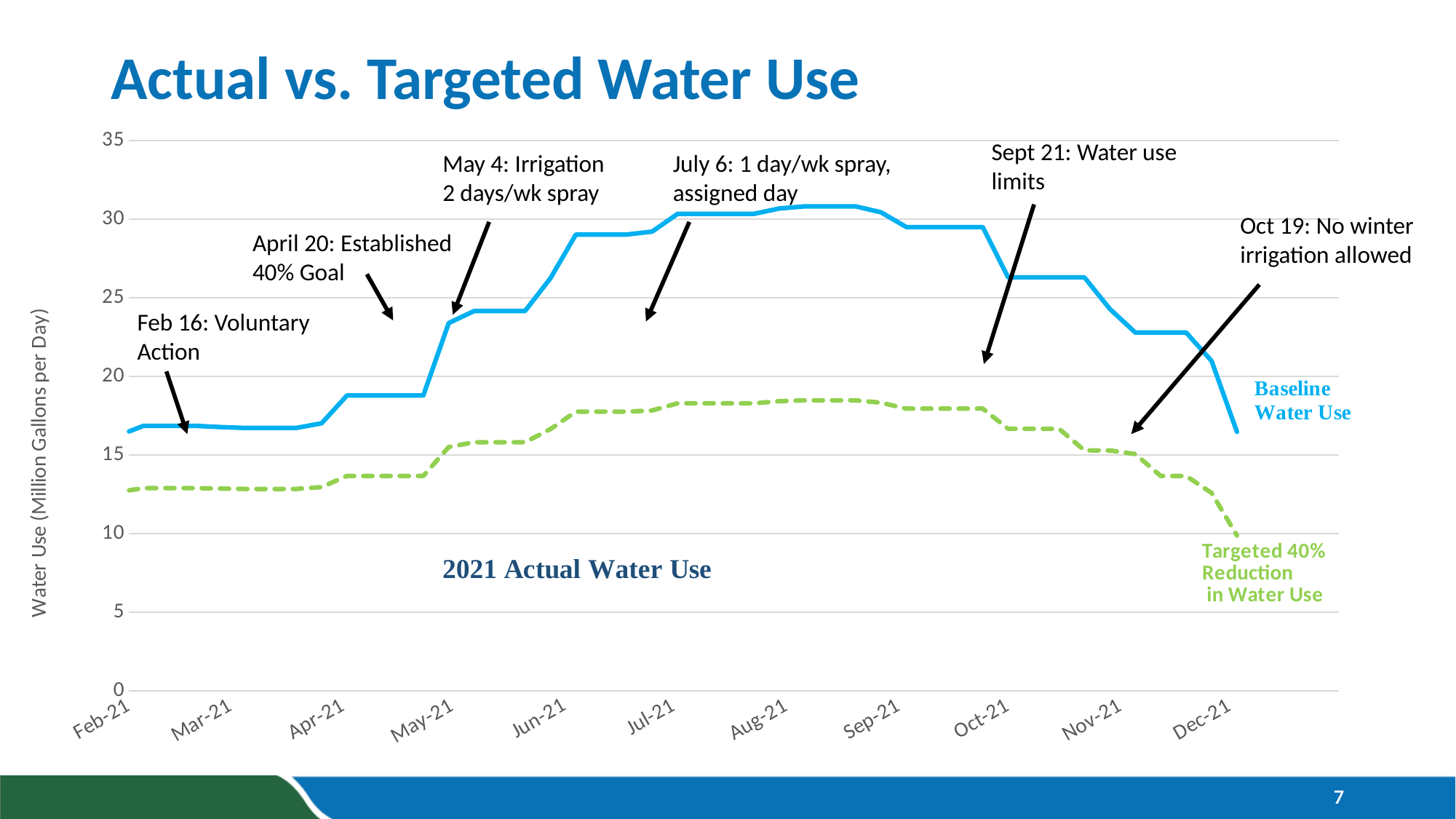

# Actual vs. Targeted Water Use

### Chart

| Category | 2021 Production | 3-year Water Use | Target |
|---|---|---|---|
| 44225 | 14.987142857142857 | 16.2362214175993 | 12.65190792187843 |
| 44232 | 15.194285714285714 | 16.86822619047619 | 12.904709831029184 |
| 44239 | 14.987142857142857 | 16.86822619047619 | 12.904709831029184 |
| 44246 | 16.03857142857143 | 16.86822619047619 | 12.904709831029184 |
| 44253 | 18.368571428571425 | 16.790161454904542 | 12.873483936800527 |
| 44260 | 16.73142857142857 | 16.73161290322581 | 12.850064516129034 |
| 44267 | 15.838571428571425 | 16.73161290322581 | 12.850064516129034 |
| 44274 | 16.927142857142858 | 16.73161290322581 | 12.850064516129034 |
| 44281 | 20.21857142857143 | 17.027017409114187 | 12.968226318484383 |
| 44288 | 21.31142857142857 | 18.799444444444443 | 13.677197132616486 |
| 44295 | 22.842857142857145 | 18.799444444444443 | 13.677197132616486 |
| 44302 | 23.562857142857148 | 18.799444444444443 | 13.677197132616486 |
| 44309 | 21.48142857142857 | 18.799444444444443 | 13.677197132616486 |
| 44316 | 22.85857142857143 | 23.400842293906802 | 15.517756272401437 |
| 44323 | 23.25857142857143 | 24.167741935483864 | 15.82451612903226 |
| 44330 | 22.83857142857143 | 24.167741935483864 | 15.82451612903226 |
| 44337 | 23.175714285714285 | 24.167741935483864 | 15.82451612903226 |
| 44344 | 23.292857142857144 | 26.25147158218126 | 16.658007987711212 |
| 44351 | 23.234285714285715 | 29.029777777777777 | 17.76933046594982 |
| 44358 | 23.738571428571426 | 29.029777777777777 | 17.76933046594982 |
| 44365 | 23.774285714285714 | 29.029777777777777 | 17.76933046594982 |
| 44372 | 23.412857142857145 | 29.21790476190476 | 17.844581259600613 |
| 44379 | 23.16142857142857 | 30.346666666666668 | 18.296086021505378 |
| 44386 | 23.342857142857145 | 30.346666666666668 | 18.296086021505378 |
| 44393 | 22.73428571428571 | 30.346666666666668 | 18.296086021505378 |
| 44400 | 23.364285714285717 | 30.346666666666668 | 18.296086021505378 |
| 44407 | 22.065714285714286 | 30.685453149001535 | 18.431600614439326 |
| 44414 | 22.072857142857142 | 30.82096774193548 | 18.4858064516129 |
| 44421 | 22.114285714285717 | 30.82096774193548 | 18.4858064516129 |
| 44428 | 21.82428571428571 | 30.82096774193548 | 18.4858064516129 |
| 44435 | 21.898571428571426 | 30.4445325140809 | 18.33523236047107 |
| 44442 | 21.737142857142857 | 29.503444444444447 | 17.958797132616493 |
| 44449 | 21.562857142857144 | 29.503444444444447 | 17.958797132616493 |
| 44456 | 21.315714285714282 | 29.503444444444447 | 17.958797132616493 |
| 44463 | 20.68 | 29.503444444444447 | 17.958797132616493 |

### Chart

| Category | 2021 Production | 3-year Water Use | Target |
|---|---|---|---|
| 44225 | 14.987142857142857 | 16.2362214175993 | 12.65190792187843 |
| 44232 | 15.194285714285714 | 16.86822619047619 | 12.904709831029184 |
| 44239 | 14.987142857142857 | 16.86822619047619 | 12.904709831029184 |
| 44246 | 16.03857142857143 | 16.86822619047619 | 12.904709831029184 |
| 44253 | 18.368571428571425 | 16.790161454904542 | 12.873483936800527 |
| 44260 | 16.73142857142857 | 16.73161290322581 | 12.850064516129034 |
| 44267 | 15.838571428571425 | 16.73161290322581 | 12.850064516129034 |
| 44274 | 16.927142857142858 | 16.73161290322581 | 12.850064516129034 |
| 44281 | 20.21857142857143 | 17.027017409114187 | 12.968226318484383 |
| 44288 | 21.31142857142857 | 18.799444444444443 | 13.677197132616486 |
| 44295 | 22.842857142857145 | 18.799444444444443 | 13.677197132616486 |
| 44302 | 23.562857142857148 | 18.799444444444443 | 13.677197132616486 |
| 44309 | 21.48142857142857 | 18.799444444444443 | 13.677197132616486 |
| 44316 | 22.85857142857143 | 23.400842293906802 | 15.517756272401437 |
| 44323 | 23.25857142857143 | 24.167741935483864 | 15.82451612903226 |
| 44330 | 22.83857142857143 | 24.167741935483864 | 15.82451612903226 |
| 44337 | 23.175714285714285 | 24.167741935483864 | 15.82451612903226 |
| 44344 | 23.292857142857144 | 26.25147158218126 | 16.658007987711212 |
| 44351 | 23.234285714285715 | 29.029777777777777 | 17.76933046594982 |
| 44358 | 23.738571428571426 | 29.029777777777777 | 17.76933046594982 |
| 44365 | 23.774285714285714 | 29.029777777777777 | 17.76933046594982 |
| 44372 | 23.412857142857145 | 29.21790476190476 | 17.844581259600613 |
| 44379 | 23.16142857142857 | 30.346666666666668 | 18.296086021505378 |
| 44386 | 23.342857142857145 | 30.346666666666668 | 18.296086021505378 |
| 44393 | 22.73428571428571 | 30.346666666666668 | 18.296086021505378 |
| 44400 | 23.364285714285717 | 30.346666666666668 | 18.296086021505378 |
| 44407 | 22.065714285714286 | 30.685453149001535 | 18.431600614439326 |
| 44414 | 22.072857142857142 | 30.82096774193548 | 18.4858064516129 |
| 44421 | 22.114285714285717 | 30.82096774193548 | 18.4858064516129 |
| 44428 | 21.82428571428571 | 30.82096774193548 | 18.4858064516129 |
| 44435 | 21.898571428571426 | 30.4445325140809 | 18.33523236047107 |
| 44442 | 21.737142857142857 | 29.503444444444447 | 17.958797132616493 |
| 44449 | 21.562857142857144 | 29.503444444444447 | 17.958797132616493 |
| 44456 | 21.315714285714282 | 29.503444444444447 | 17.958797132616493 |
| 44463 | 20.68 | 29.503444444444447 | 17.958797132616493 |
| 44470 | 20.815714285714286 | 26.302795698924736 | 16.678537634408602 |
| 44477 | 20.39428571428572 | 26.302795698924736 | 16.678537634408602 |
| 44484 | 18.34714285714286 | 26.302795698924736 | 16.678537634408602 |
| 44491 | 15.054285714285713 | 26.302795698924736 | 15.3 |
| 44498 | 14.251428571428571 | 24.299610855094723 | 15.3 |
| 44505 | 13.79857142857143 | 22.79722222222222 | 15.066857142857142 |
| 44512 | 14.007142857142856 | 22.79722222222222 | 13.678333333333333 |
| 44519 | 14.170000000000002 | 22.79722222222222 | 13.678333333333333 |
| 44526 | 14.284285714285712 | 20.991810035842292 | 12.595086021505375 |
| 44533 | 13.777142857142858 | 16.478279569892468 | 9.88696774193548 |
Sept 21: Water use limits
July 6: 1 day/wk spray, assigned day
May 4: Irrigation
2 days/wk spray
Oct 19: No winter irrigation allowed
April 20: Established 40% Goal
Feb 16: Voluntary
Action
7